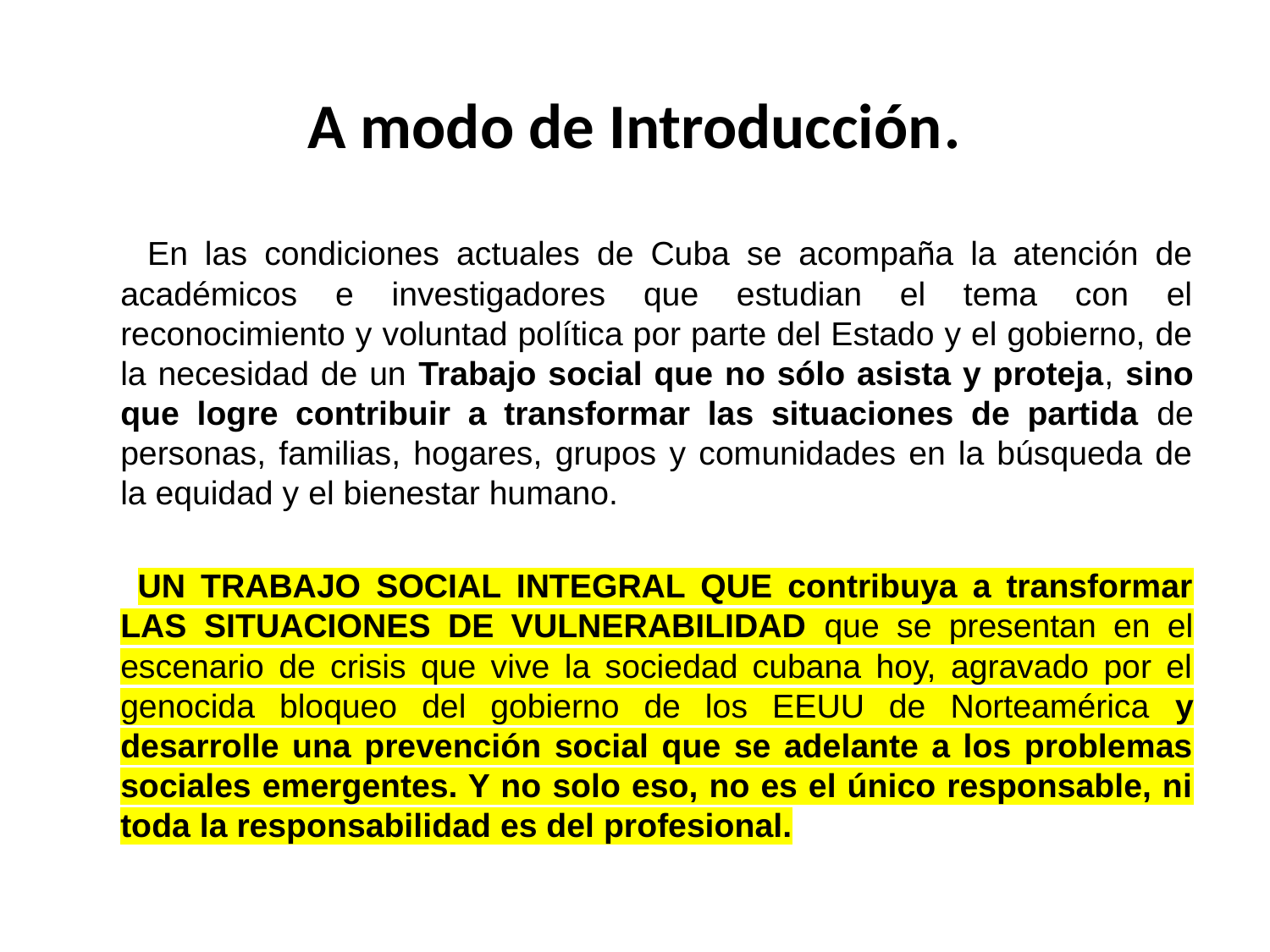

# A modo de Introducción.
    En las condiciones actuales de Cuba se acompaña la atención de académicos e investigadores que estudian el tema con el reconocimiento y voluntad política por parte del Estado y el gobierno, de la necesidad de un Trabajo social que no sólo asista y proteja, sino que logre contribuir a transformar las situaciones de partida de personas, familias, hogares, grupos y comunidades en la búsqueda de la equidad y el bienestar humano.

    UN TRABAJO SOCIAL INTEGRAL QUE contribuya a transformar LAS SITUACIONES DE VULNERABILIDAD que se presentan en el escenario de crisis que vive la sociedad cubana hoy, agravado por el genocida bloqueo del gobierno de los EEUU de Norteamérica y desarrolle una prevención social que se adelante a los problemas sociales emergentes. Y no solo eso, no es el único responsable, ni toda la responsabilidad es del profesional.